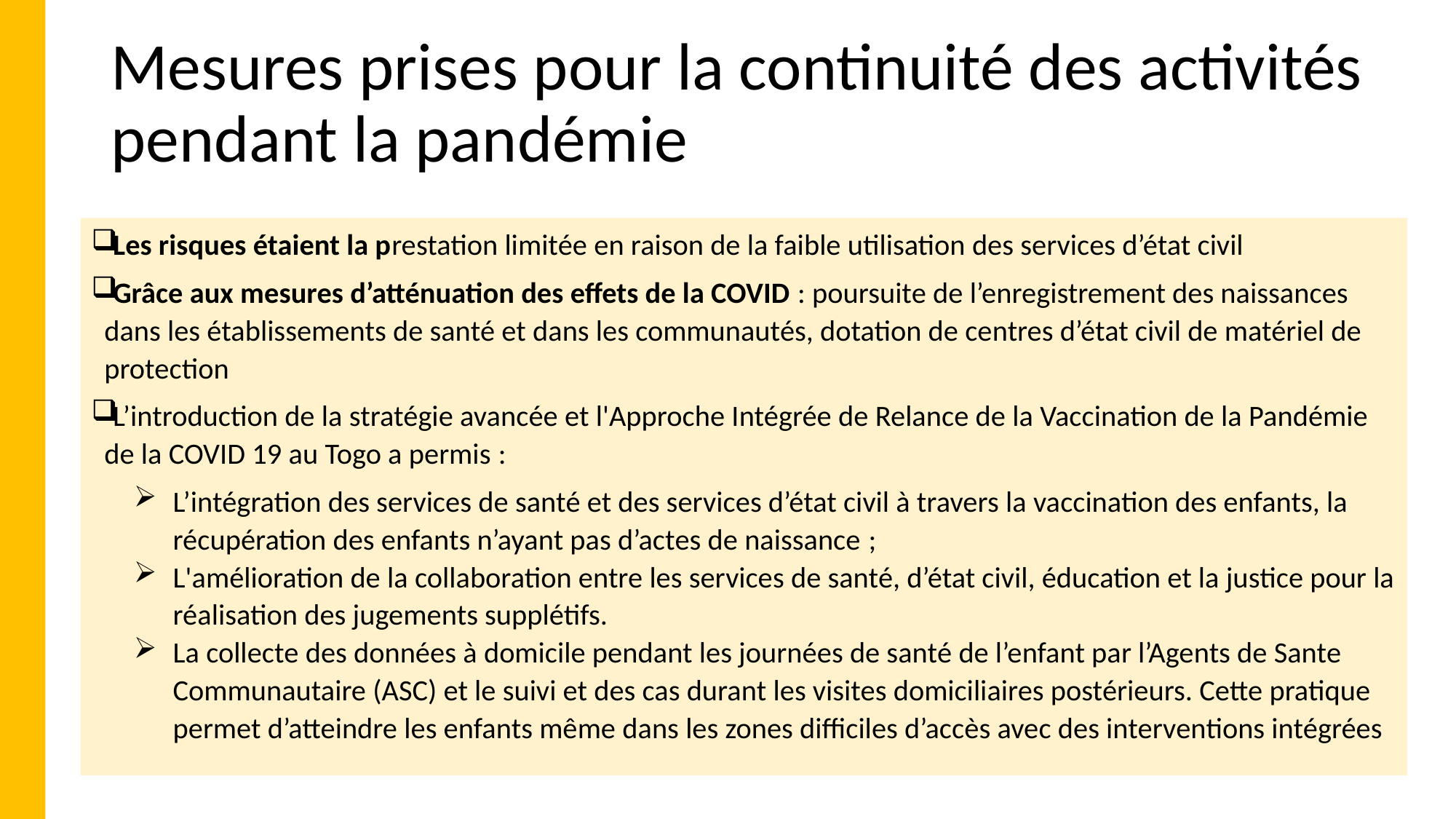

# Mesures prises pour la continuité des activités pendant la pandémie
Les risques étaient la prestation limitée en raison de la faible utilisation des services d’état civil
Grâce aux mesures d’atténuation des effets de la COVID : poursuite de l’enregistrement des naissances dans les établissements de santé et dans les communautés, dotation de centres d’état civil de matériel de protection
L’introduction de la stratégie avancée et l'Approche Intégrée de Relance de la Vaccination de la Pandémie de la COVID 19 au Togo a permis :
L’intégration des services de santé et des services d’état civil à travers la vaccination des enfants, la récupération des enfants n’ayant pas d’actes de naissance ;
L'amélioration de la collaboration entre les services de santé, d’état civil, éducation et la justice pour la réalisation des jugements supplétifs.
La collecte des données à domicile pendant les journées de santé de l’enfant par l’Agents de Sante Communautaire (ASC) et le suivi et des cas durant les visites domiciliaires postérieurs. Cette pratique permet d’atteindre les enfants même dans les zones difficiles d’accès avec des interventions intégrées